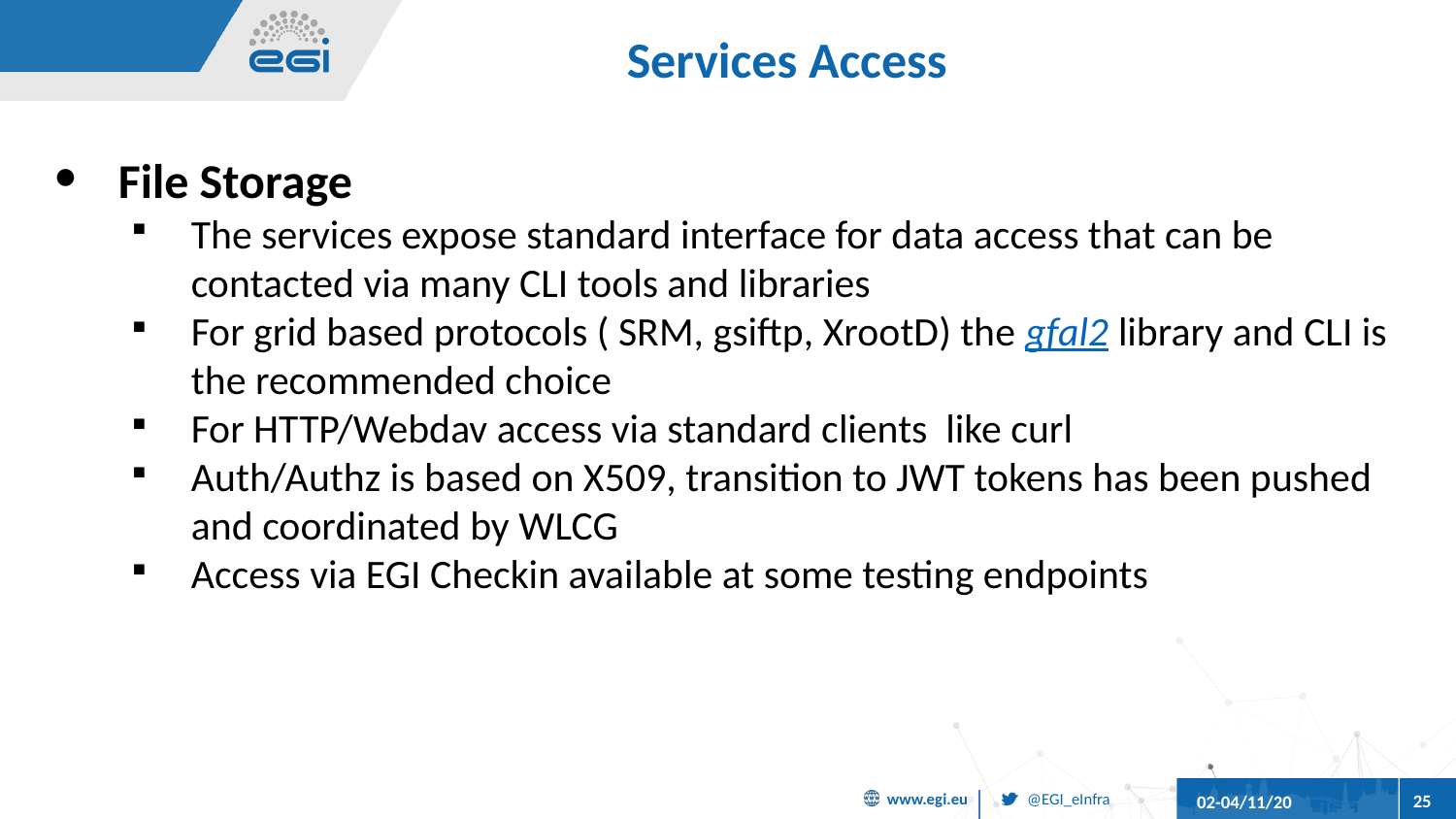

# Services Access

File Storage
The services expose standard interface for data access that can be contacted via many CLI tools and libraries
For grid based protocols ( SRM, gsiftp, XrootD) the gfal2 library and CLI is the recommended choice
For HTTP/Webdav access via standard clients  like curl
Auth/Authz is based on X509, transition to JWT tokens has been pushed and coordinated by WLCG
Access via EGI Checkin available at some testing endpoints